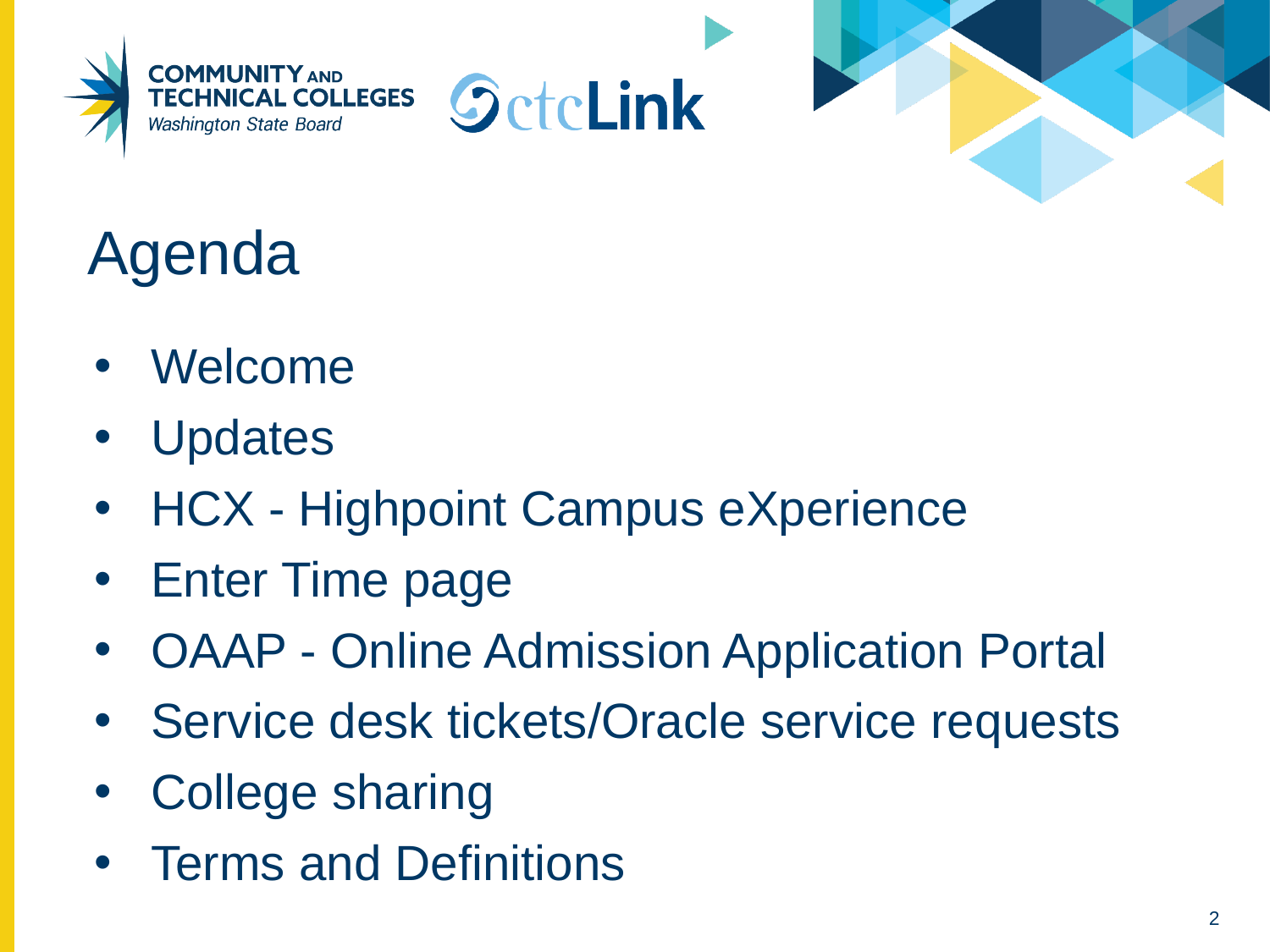

# Agenda
Welcome
Updates
HCX - Highpoint Campus eXperience
Enter Time page
OAAP - Online Admission Application Portal
Service desk tickets/Oracle service requests
College sharing
Terms and Definitions
2